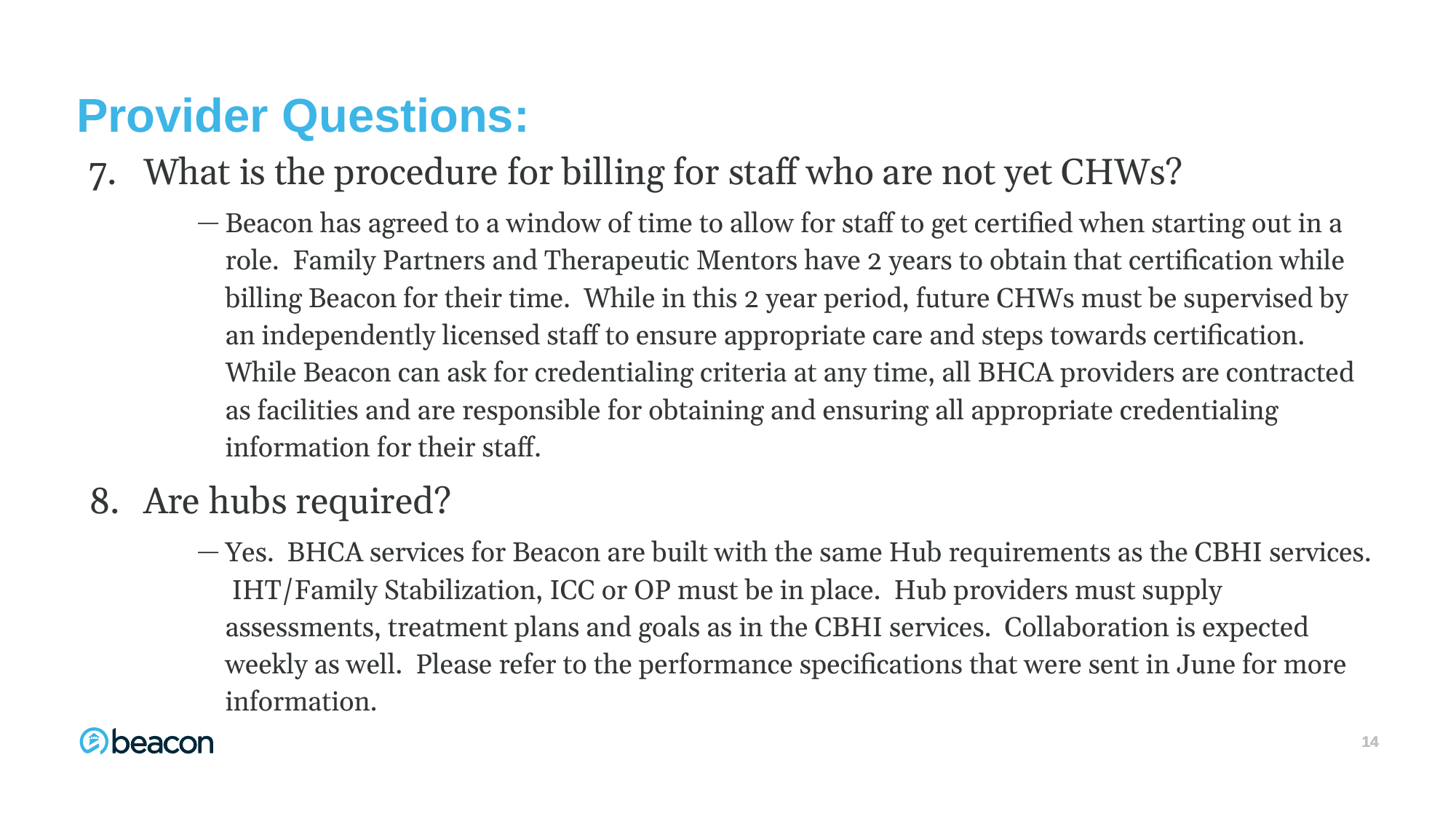

# Provider Questions:
What is the procedure for billing for staff who are not yet CHWs?
Beacon has agreed to a window of time to allow for staff to get certified when starting out in a role.  Family Partners and Therapeutic Mentors have 2 years to obtain that certification while billing Beacon for their time.  While in this 2 year period, future CHWs must be supervised by an independently licensed staff to ensure appropriate care and steps towards certification.  While Beacon can ask for credentialing criteria at any time, all BHCA providers are contracted as facilities and are responsible for obtaining and ensuring all appropriate credentialing information for their staff.
Are hubs required?
Yes.  BHCA services for Beacon are built with the same Hub requirements as the CBHI services.  IHT/Family Stabilization, ICC or OP must be in place.  Hub providers must supply assessments, treatment plans and goals as in the CBHI services.  Collaboration is expected weekly as well.  Please refer to the performance specifications that were sent in June for more information.